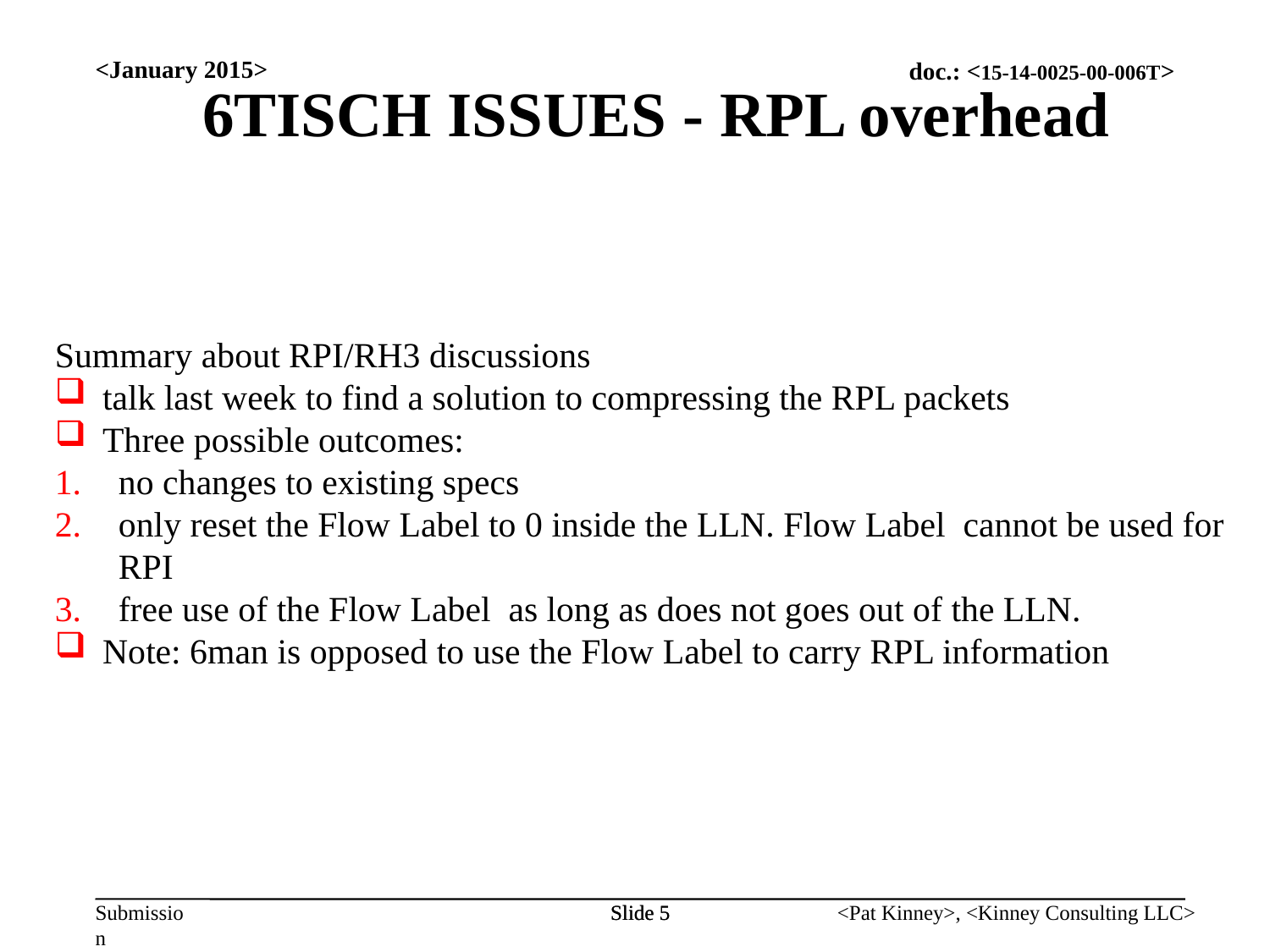

6TISCH ISSUES - RPL overhead
<January 2015>
Summary about RPI/RH3 discussions
talk last week to find a solution to compressing the RPL packets
Three possible outcomes:
no changes to existing specs
only reset the Flow Label to 0 inside the LLN. Flow Label  cannot be used for RPI
free use of the Flow Label  as long as does not goes out of the LLN.
Note: 6man is opposed to use the Flow Label to carry RPL information
Slide 5
Slide 5
<Pat Kinney>, <Kinney Consulting LLC>